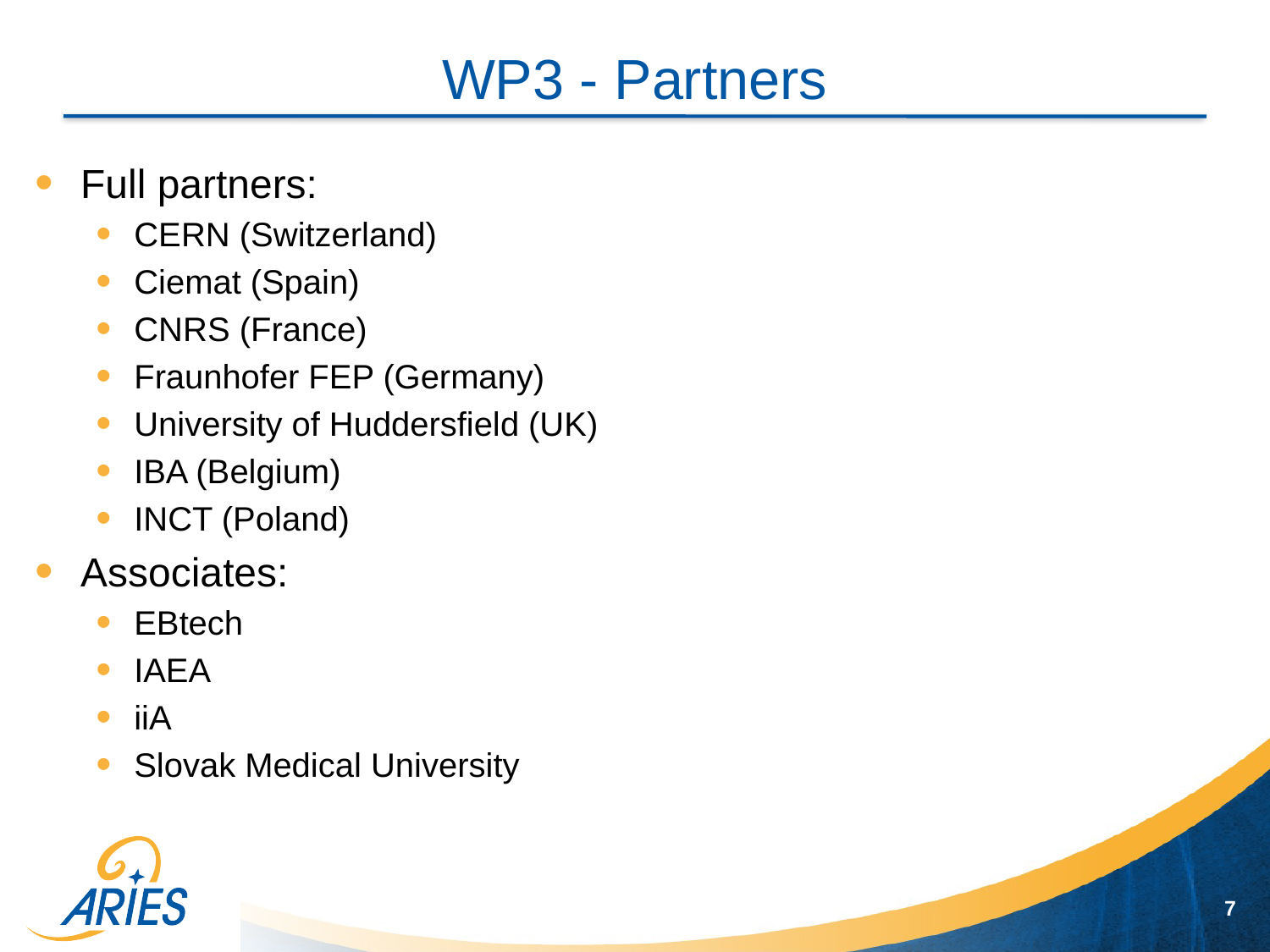

# WP3 - Partners
Full partners:
CERN (Switzerland)
Ciemat (Spain)
CNRS (France)
Fraunhofer FEP (Germany)
University of Huddersfield (UK)
IBA (Belgium)
INCT (Poland)
Associates:
EBtech
IAEA
iiA
Slovak Medical University
7